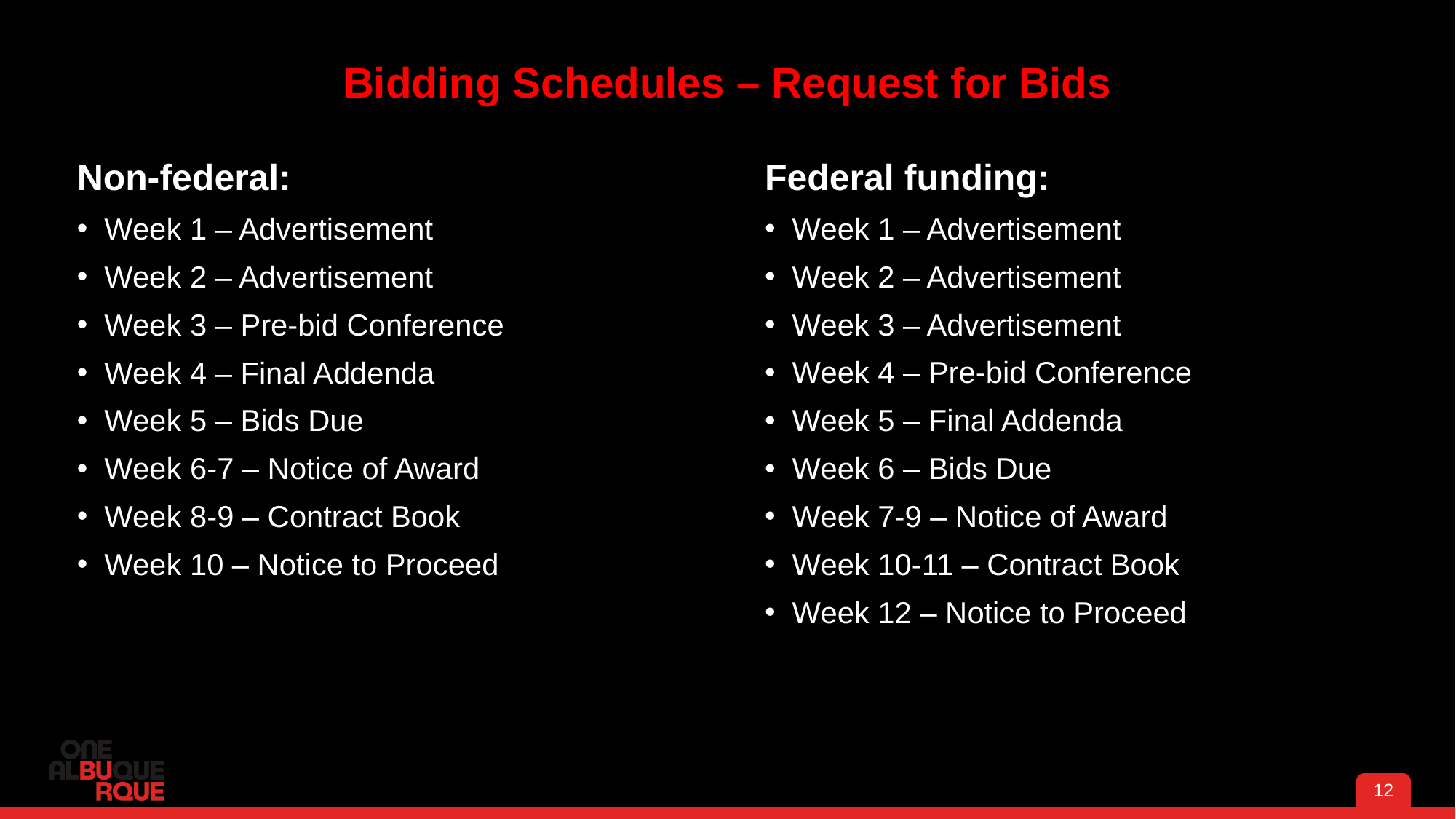

# Bidding Schedules – Request for Bids
Non-federal:
Week 1 – Advertisement
Week 2 – Advertisement
Week 3 – Pre-bid Conference
Week 4 – Final Addenda
Week 5 – Bids Due
Week 6-7 – Notice of Award
Week 8-9 – Contract Book
Week 10 – Notice to Proceed

Federal funding:
Week 1 – Advertisement
Week 2 – Advertisement
Week 3 – Advertisement
Week 4 – Pre-bid Conference
Week 5 – Final Addenda
Week 6 – Bids Due
Week 7-9 – Notice of Award
Week 10-11 – Contract Book
Week 12 – Notice to Proceed